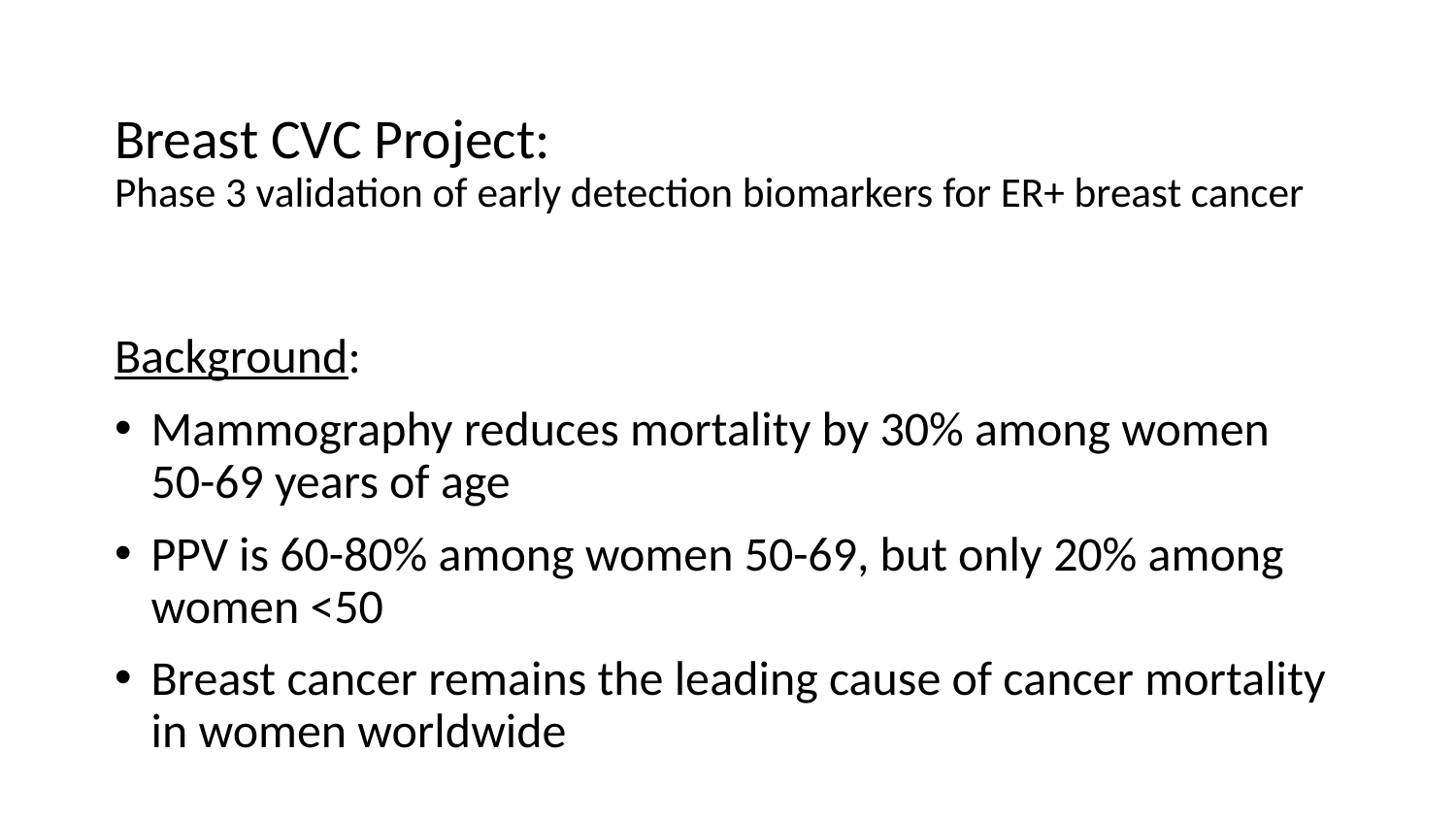

# Breast CVC Project: Phase 3 validation of early detection biomarkers for ER+ breast cancer
Background:
Mammography reduces mortality by 30% among women 50-69 years of age
PPV is 60-80% among women 50-69, but only 20% among women <50
Breast cancer remains the leading cause of cancer mortality in women worldwide